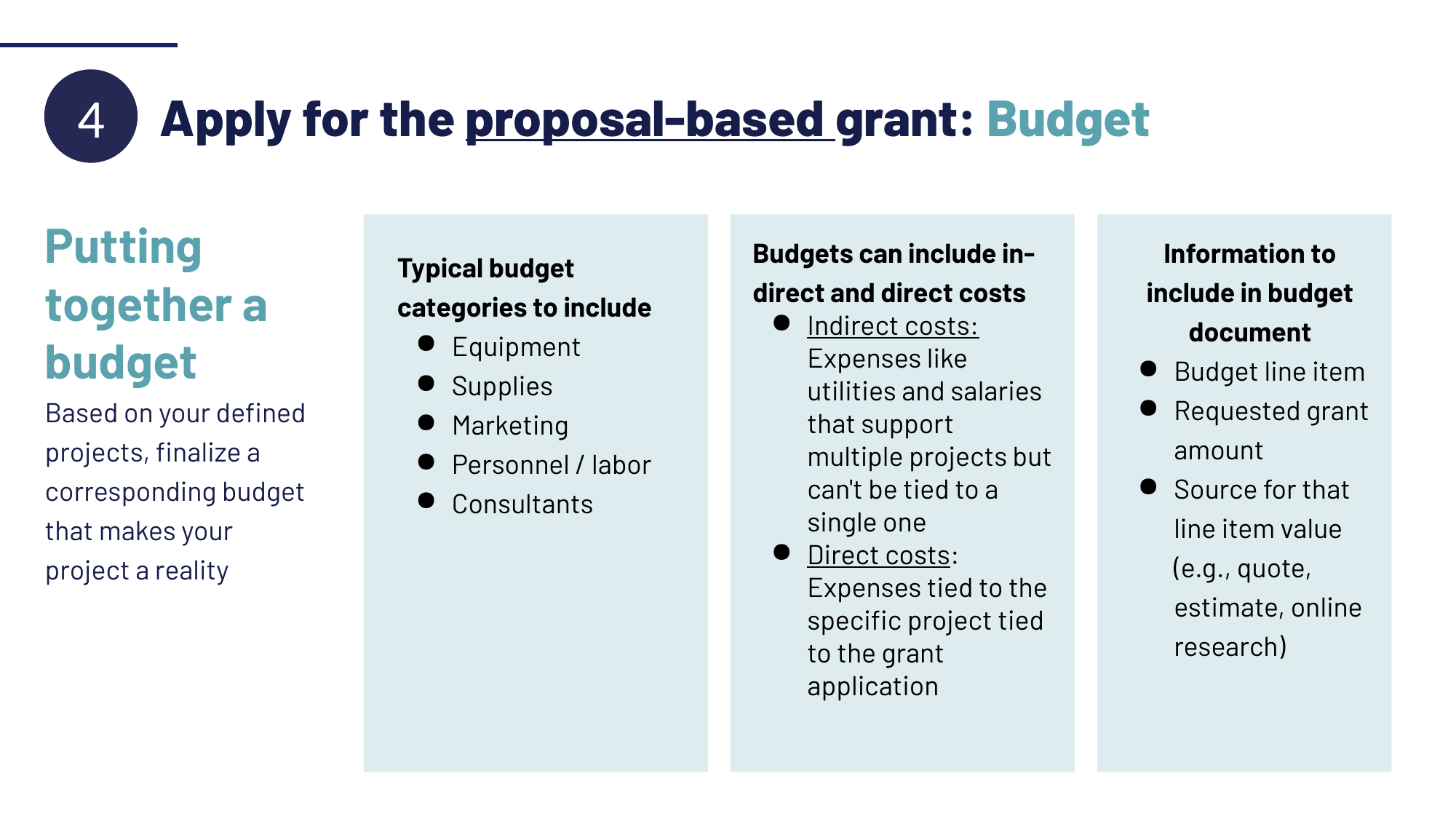

4

# Apply for the proposal-based grant: Budget
Putting together a budget
Based on your defined projects, finalize a corresponding budget that makes your project a reality

Budgets can include in-direct and direct costs
Indirect costs: Expenses like utilities and salaries that support multiple projects but can't be tied to a single one
Direct costs: Expenses tied to the specific project tied to the grant application

Information to include in budget document
Budget line item
Requested grant amount
Source for that line item value (e.g., quote, estimate, online research)

Typical budget categories to include
Equipment
Supplies
Marketing
Personnel / labor
Consultants